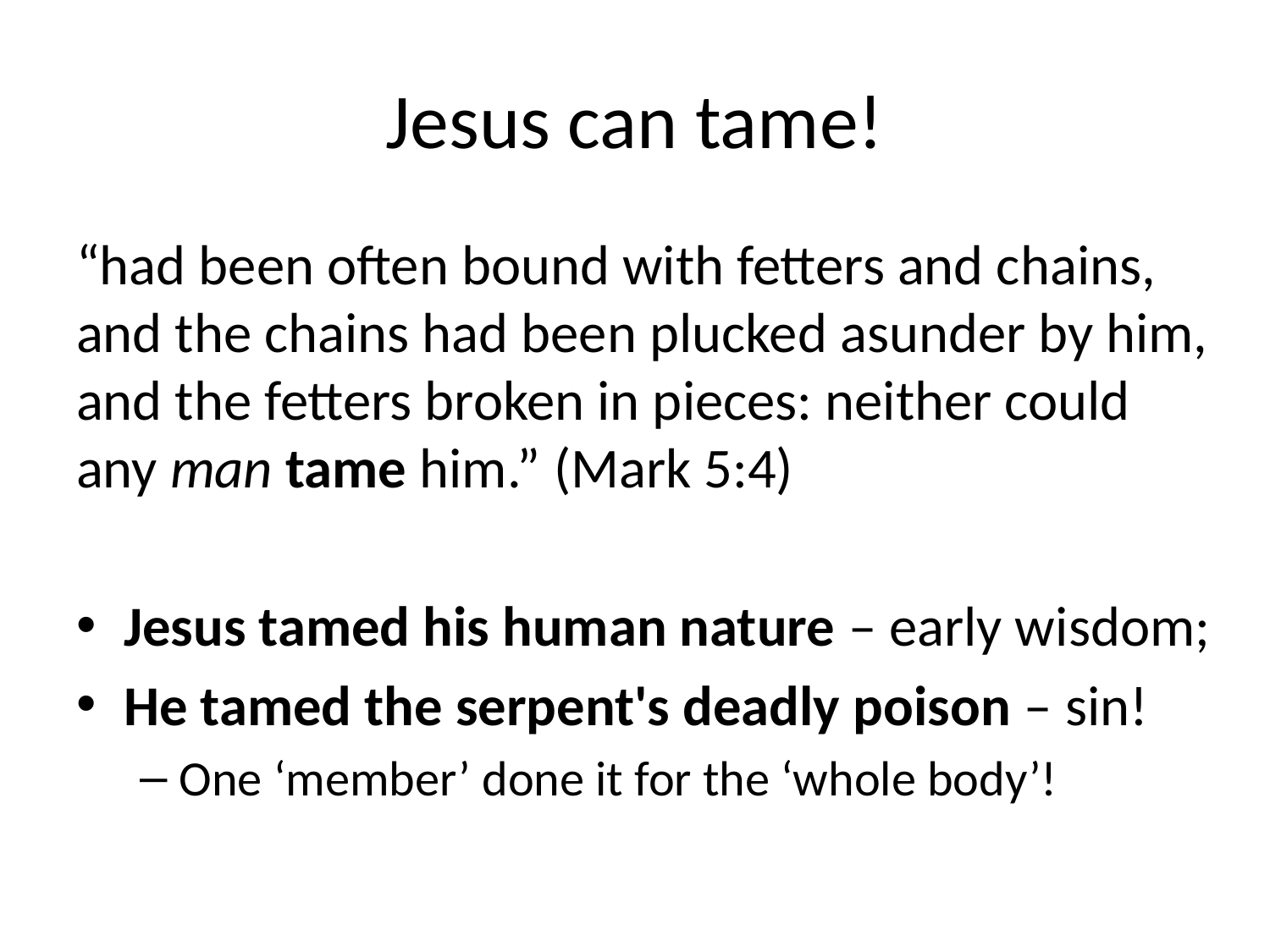

# Jesus can tame!
“had been often bound with fetters and chains, and the chains had been plucked asunder by him, and the fetters broken in pieces: neither could any man tame him.” (Mark 5:4)

Jesus tamed his human nature – early wisdom;
He tamed the serpent's deadly poison – sin!
One ‘member’ done it for the ‘whole body’!